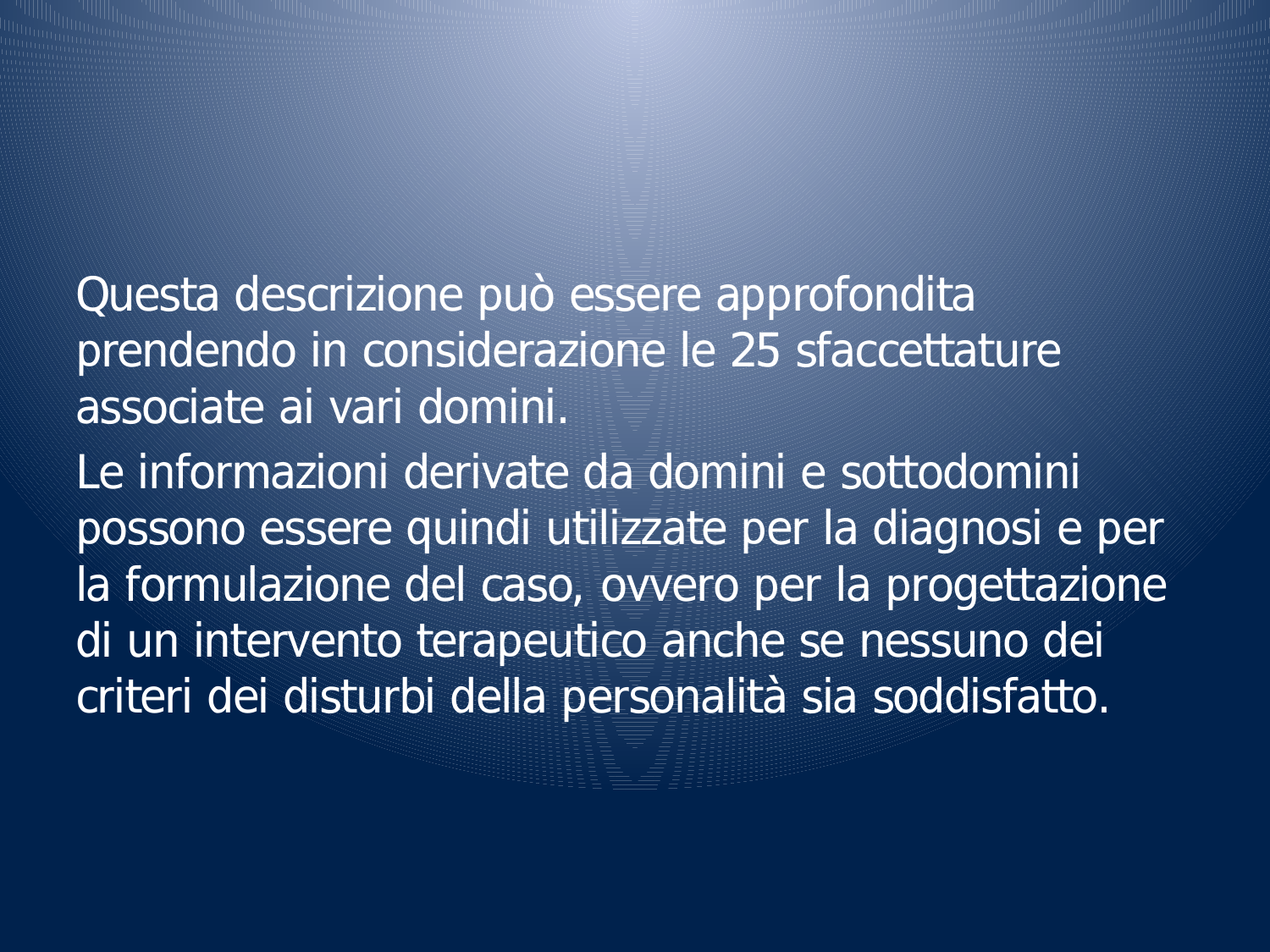

#
Questa descrizione può essere approfondita prendendo in considerazione le 25 sfaccettature associate ai vari domini.
Le informazioni derivate da domini e sottodomini possono essere quindi utilizzate per la diagnosi e per  la formulazione del caso, ovvero per la progettazione di un intervento terapeutico anche se nessuno dei criteri dei disturbi della personalità sia soddisfatto.